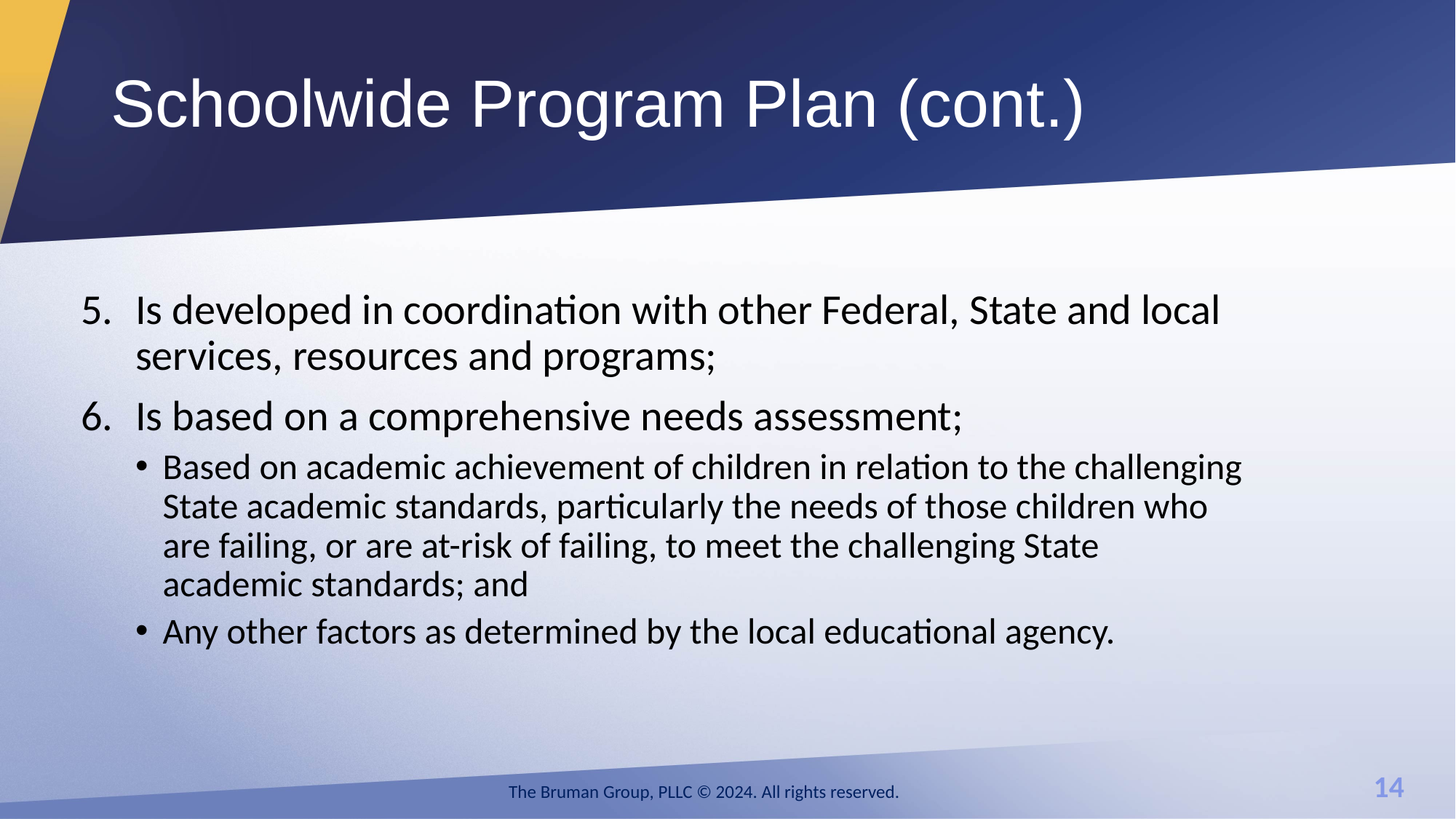

# Schoolwide Program Plan (cont.)
Is developed in coordination with other Federal, State and local services, resources and programs;
Is based on a comprehensive needs assessment;
Based on academic achievement of children in relation to the challenging State academic standards, particularly the needs of those children who are failing, or are at-risk of failing, to meet the challenging State academic standards; and
Any other factors as determined by the local educational agency.
The Bruman Group, PLLC © 2024. All rights reserved.